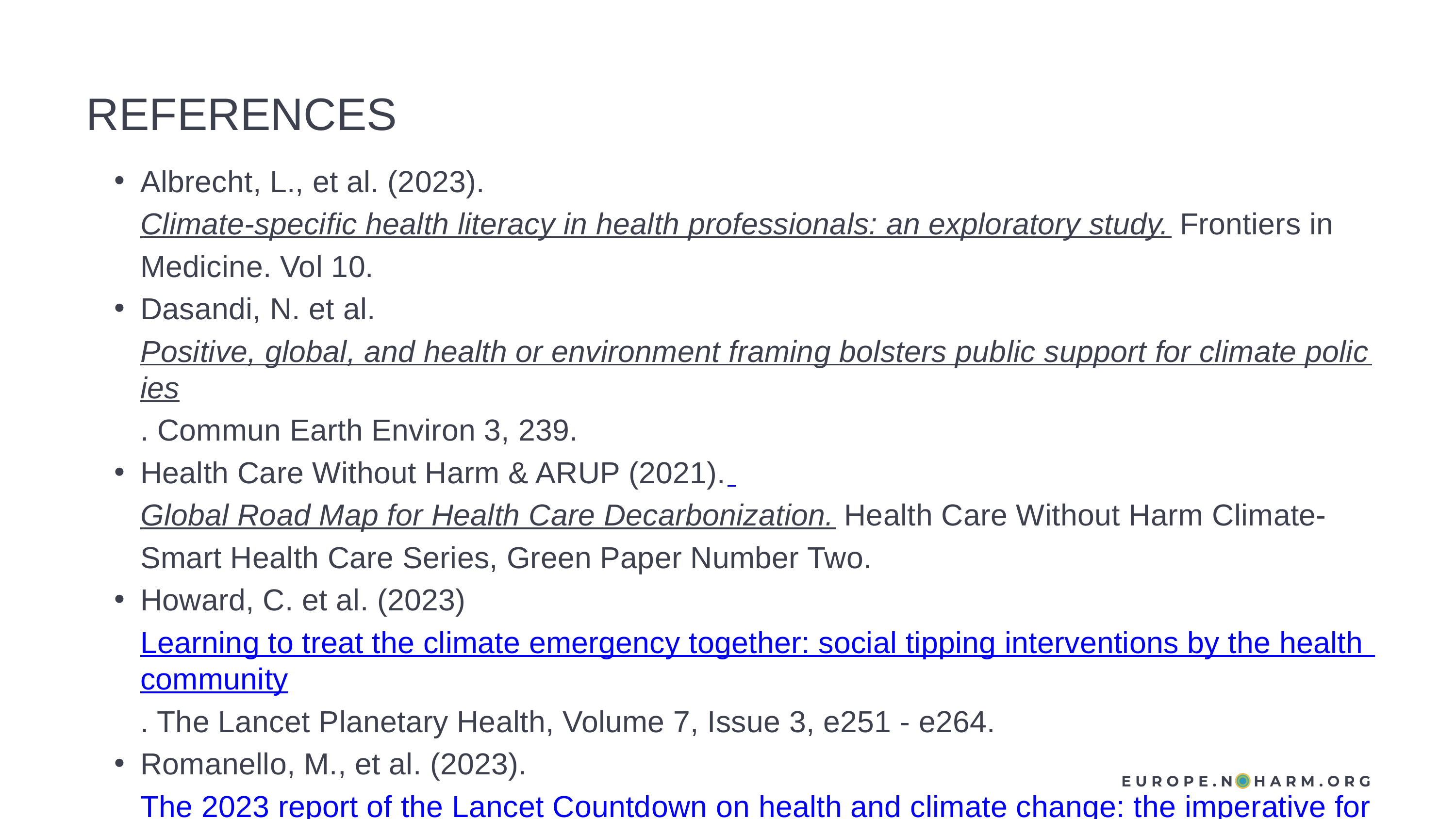

REFERENCES
Albrecht, L., et al. (2023). Climate-specific health literacy in health professionals: an exploratory study. Frontiers in Medicine. Vol 10.
Dasandi, N. et al. Positive, global, and health or environment framing bolsters public support for climate policies. Commun Earth Environ 3, 239.
Health Care Without Harm & ARUP (2021). Global Road Map for Health Care Decarbonization. Health Care Without Harm Climate-Smart Health Care Series, Green Paper Number Two.
Howard, C. et al. (2023) Learning to treat the climate emergency together: social tipping interventions by the health community. The Lancet Planetary Health, Volume 7, Issue 3, e251 - e264.
Romanello, M., et al. (2023). The 2023 report of the Lancet Countdown on health and climate change: the imperative for a health-centred response in a world facing irreversible harms.